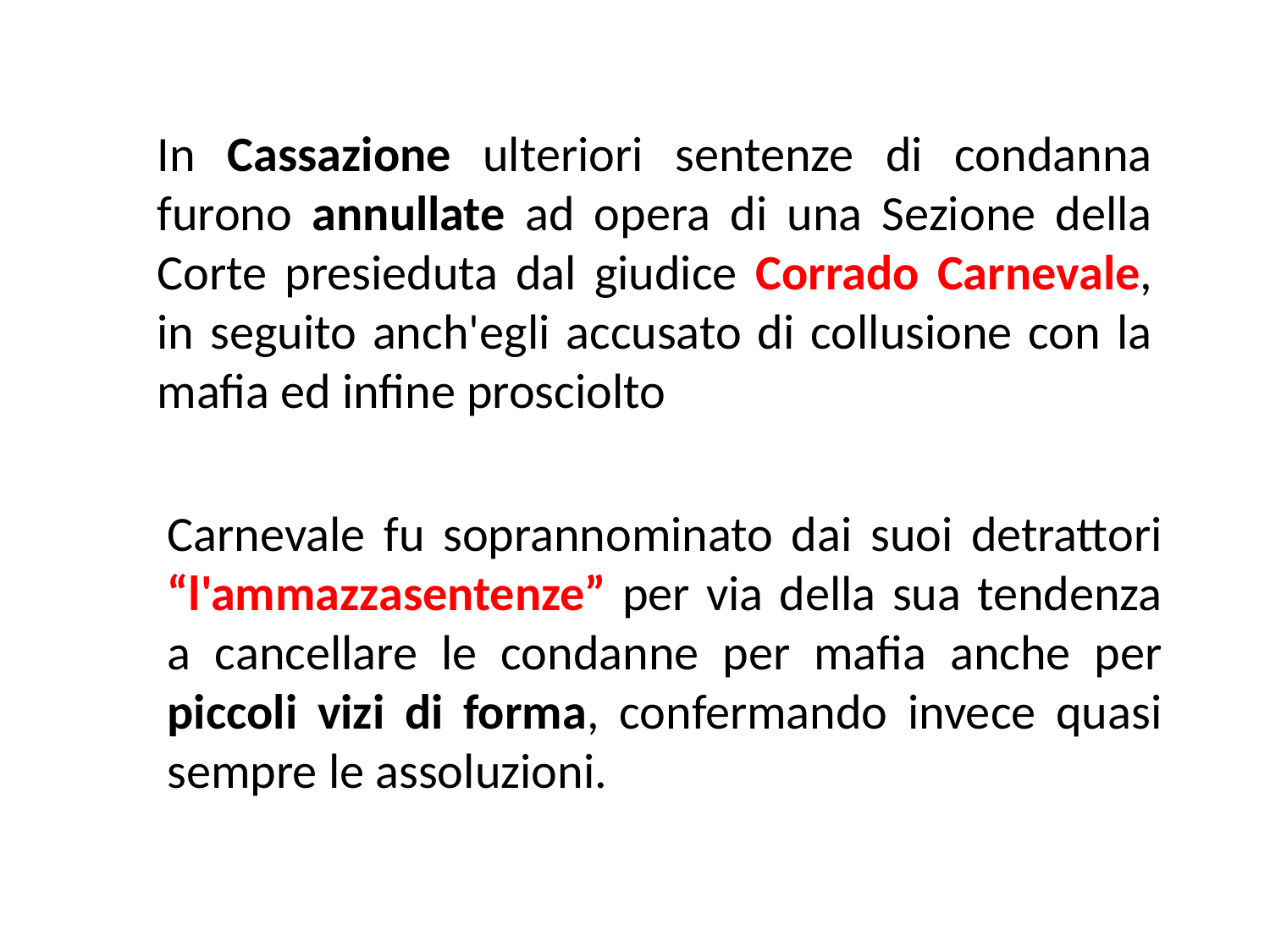

In Cassazione ulteriori sentenze di condanna furono annullate ad opera di una Sezione della Corte presieduta dal giudice Corrado Carnevale, in seguito anch'egli accusato di collusione con la mafia ed infine prosciolto
Carnevale fu soprannominato dai suoi detrattori “l'ammazzasentenze” per via della sua tendenza a cancellare le condanne per mafia anche per piccoli vizi di forma, confermando invece quasi sempre le assoluzioni.